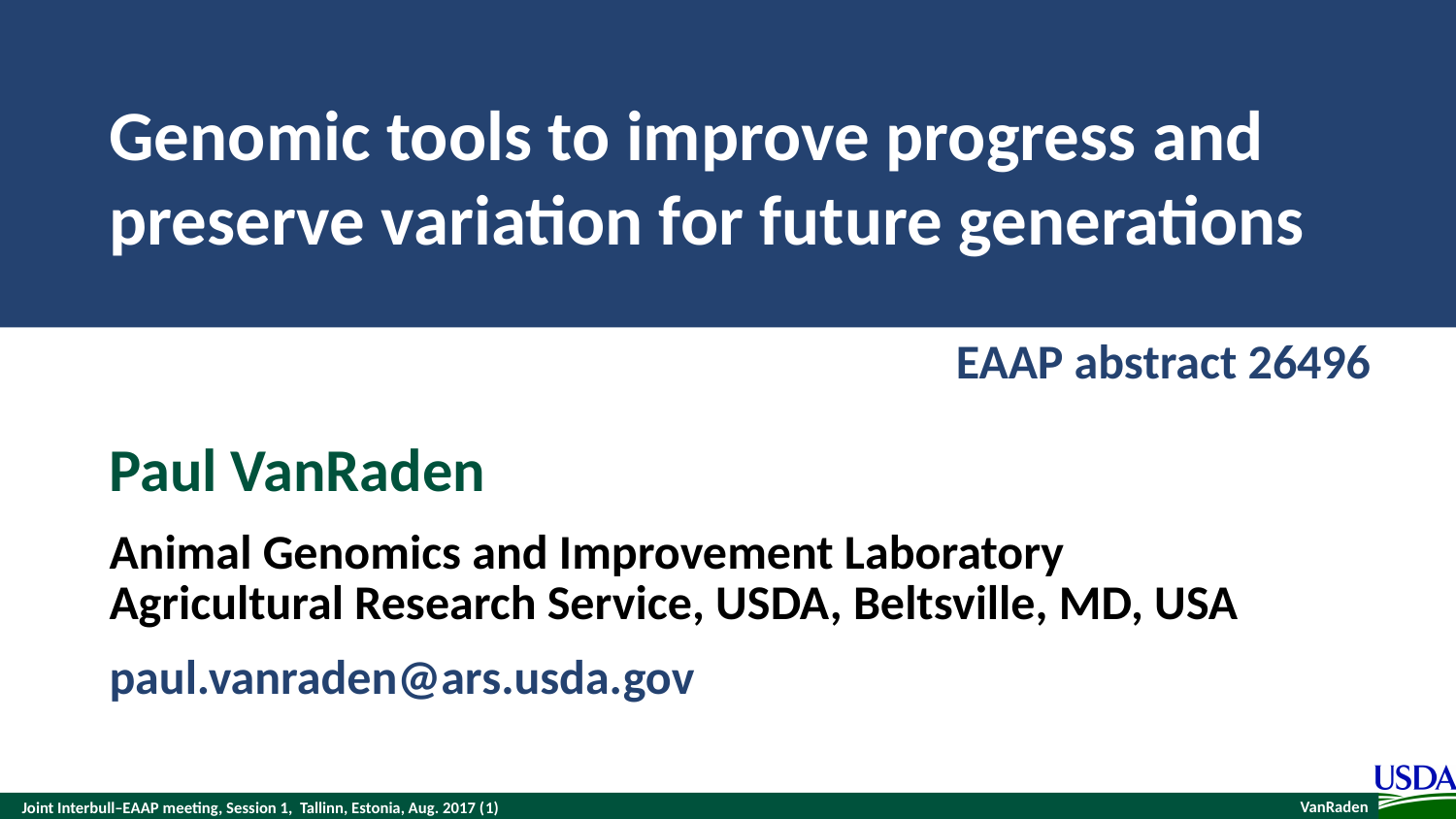

# Genomic tools to improve progress and preserve variation for future generations
EAAP abstract 26496

Paul VanRaden
Animal Genomics and Improvement Laboratory
Agricultural Research Service, USDA, Beltsville, MD, USA
paul.vanraden@ars.usda.gov